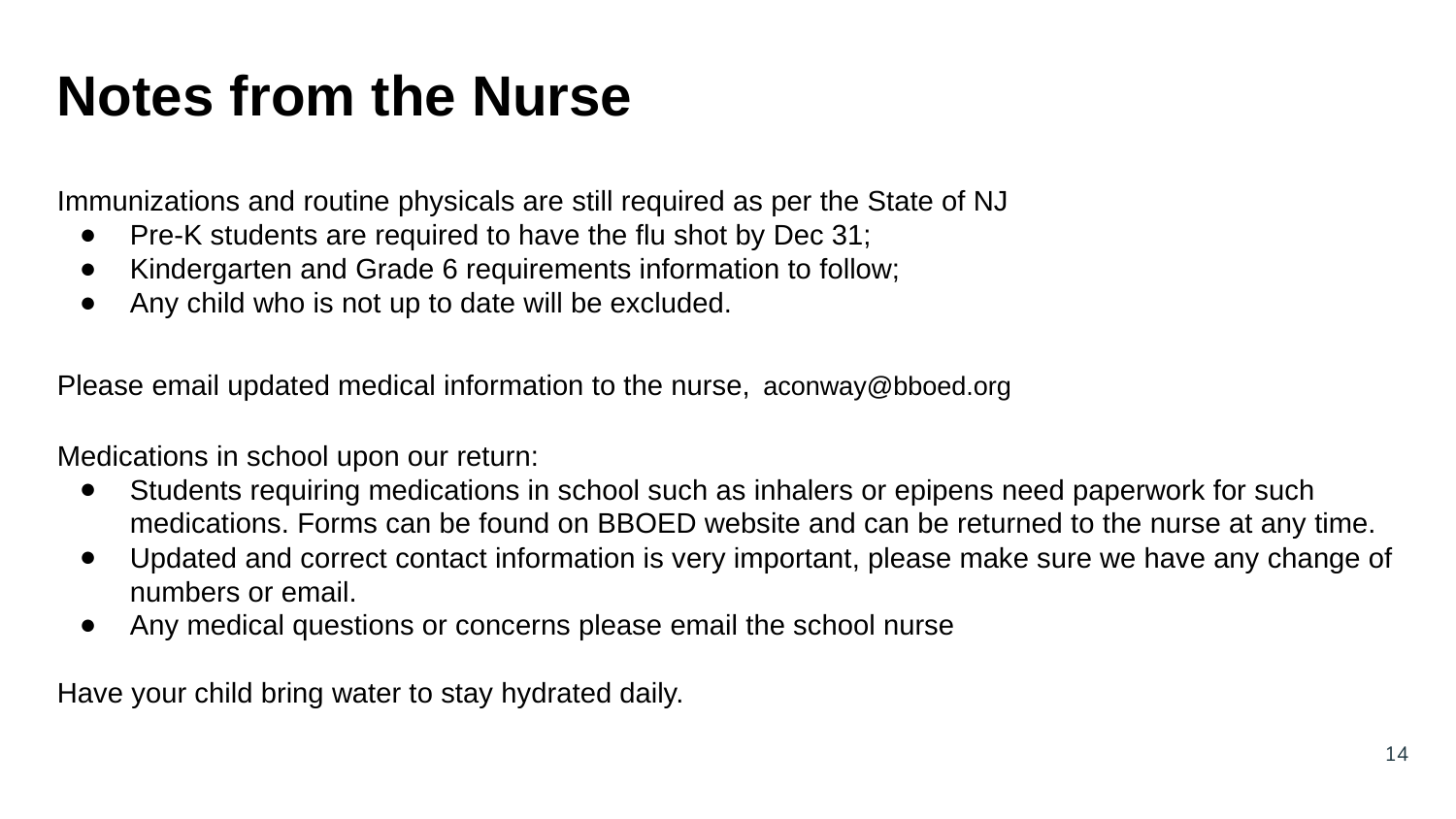

Notes from the Nurse

Immunizations and routine physicals are still required as per the State of NJ
Pre-K students are required to have the flu shot by Dec 31;
Kindergarten and Grade 6 requirements information to follow;
Any child who is not up to date will be excluded.
Please email updated medical information to the nurse, aconway@bboed.org

Medications in school upon our return:
Students requiring medications in school such as inhalers or epipens need paperwork for such medications. Forms can be found on BBOED website and can be returned to the nurse at any time.
Updated and correct contact information is very important, please make sure we have any change of numbers or email.
Any medical questions or concerns please email the school nurse

Have your child bring water to stay hydrated daily.

14